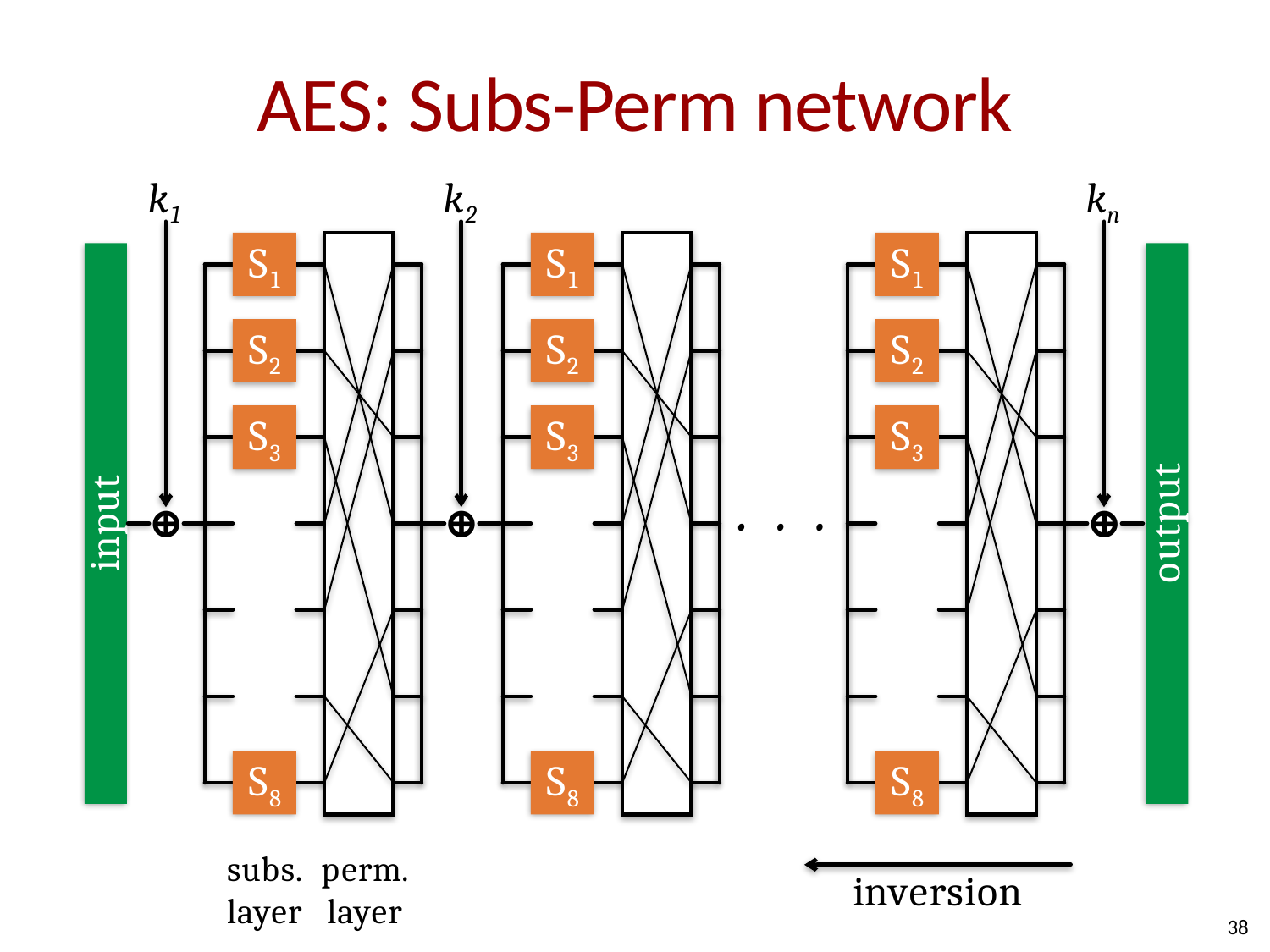

# AES: Subs-Perm network
k1
⊕
k2
kn
⊕
S1

S1

S1

input
output
S2
S2
S2
S3
S3
S3
⊕
•   •   •
S8
S8
S8
subs.
layer
perm.
layer
inversion
38